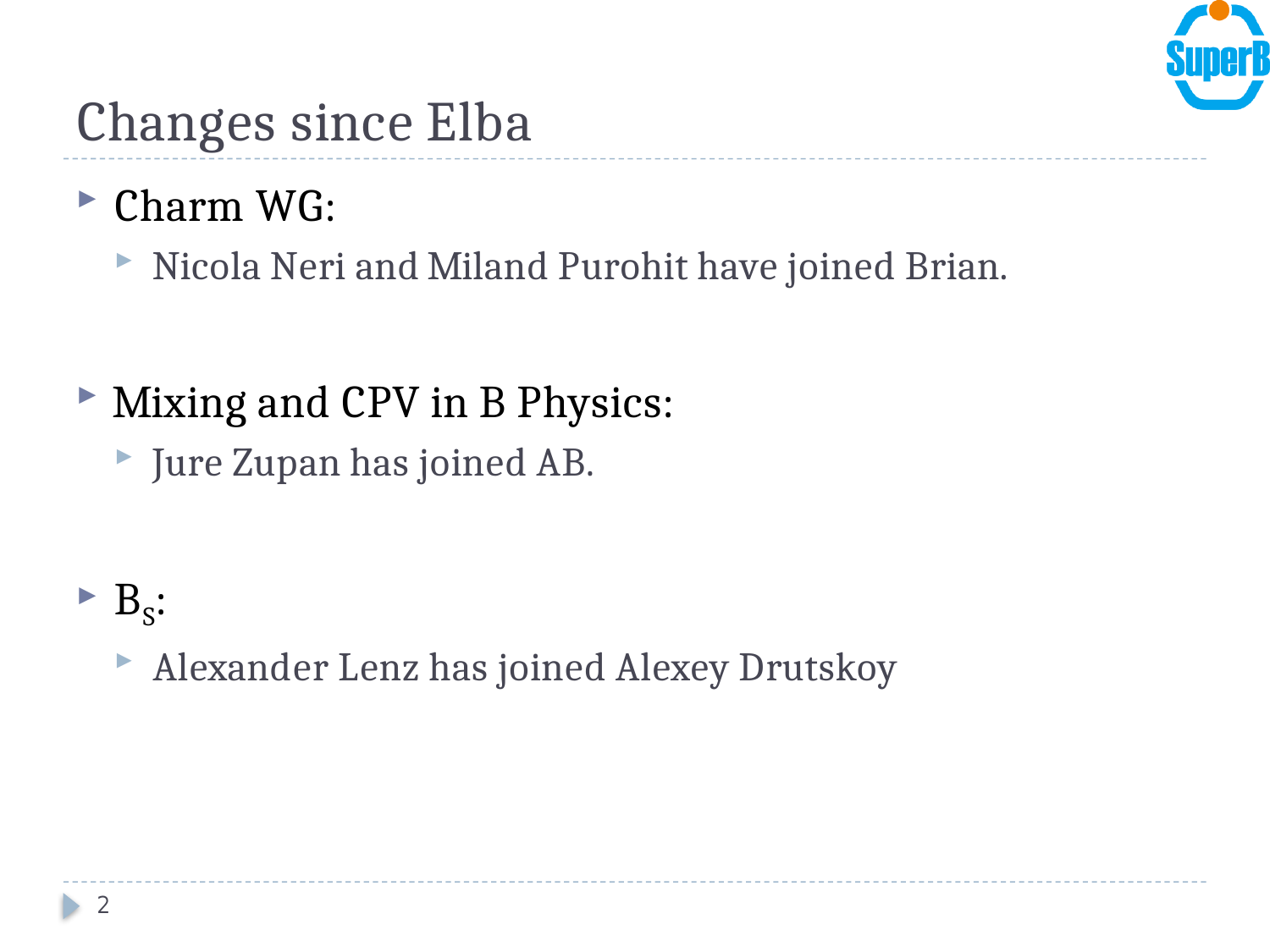

# Changes since Elba
Charm WG:
Nicola Neri and Miland Purohit have joined Brian.

Mixing and CPV in B Physics:
Jure Zupan has joined AB.

BS:
Alexander Lenz has joined Alexey Drutskoy
2